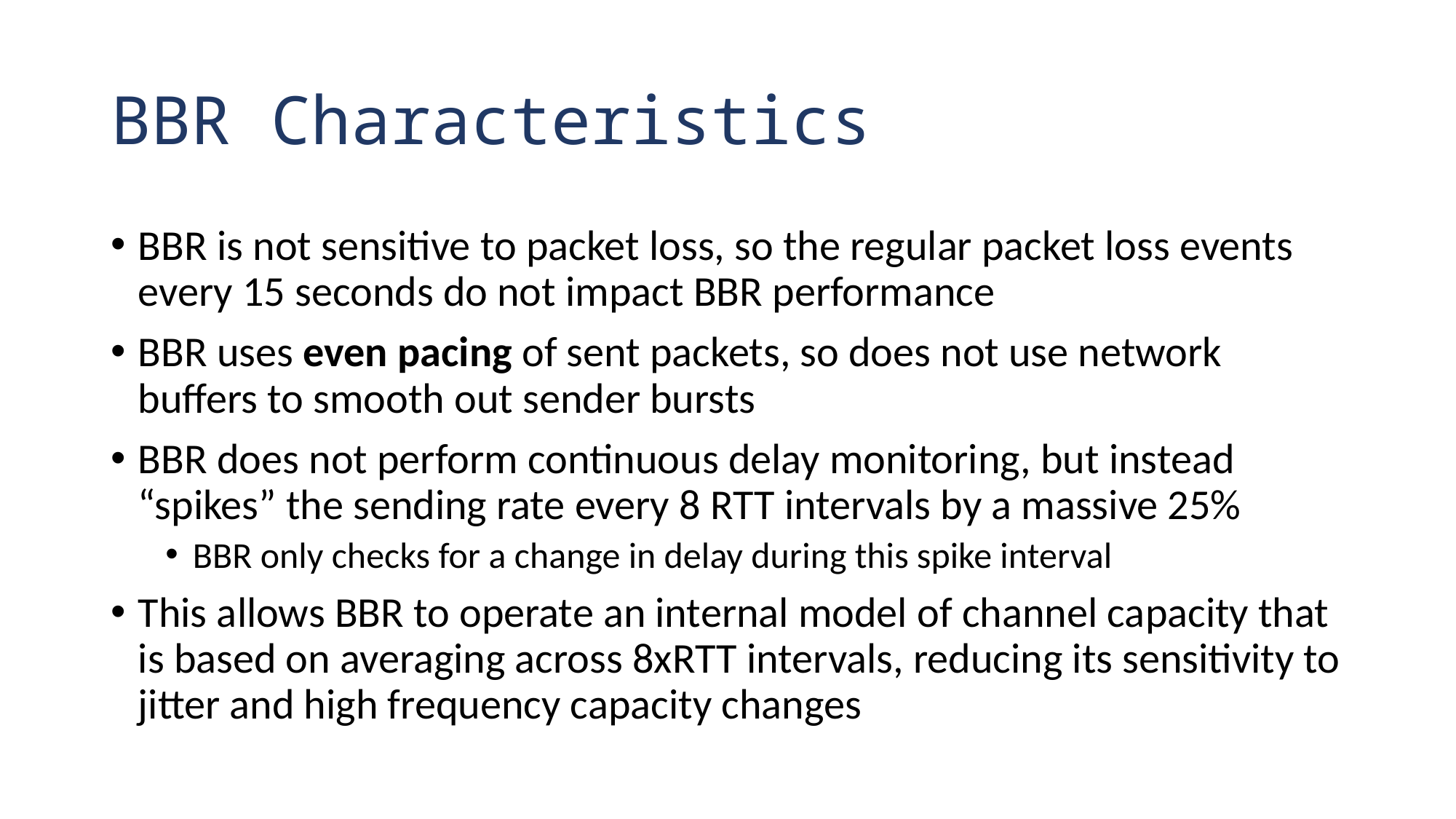

# BBR Characteristics
BBR is not sensitive to packet loss, so the regular packet loss events every 15 seconds do not impact BBR performance
BBR uses even pacing of sent packets, so does not use network buffers to smooth out sender bursts
BBR does not perform continuous delay monitoring, but instead “spikes” the sending rate every 8 RTT intervals by a massive 25%
BBR only checks for a change in delay during this spike interval
This allows BBR to operate an internal model of channel capacity that is based on averaging across 8xRTT intervals, reducing its sensitivity to jitter and high frequency capacity changes